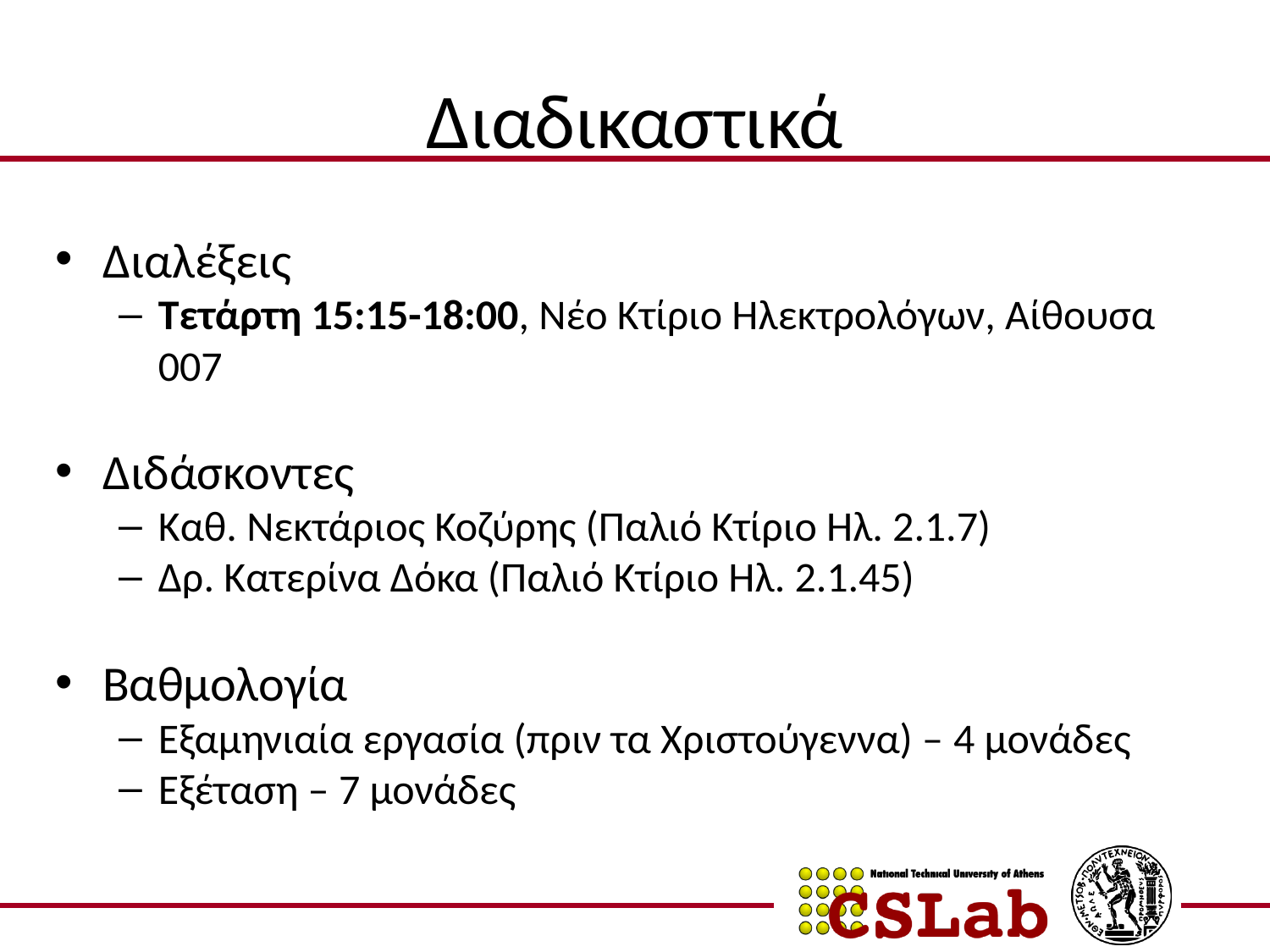

# Διαδικαστικά
Διαλέξεις
Τετάρτη 15:15-18:00, Νέο Κτίριο Ηλεκτρολόγων, Αίθουσα 007

Διδάσκοντες
Καθ. Νεκτάριος Κοζύρης (Παλιό Κτίριο Ηλ. 2.1.7)
Δρ. Κατερίνα Δόκα (Παλιό Κτίριο Ηλ. 2.1.45)

Βαθμολογία
Εξαμηνιαία εργασία (πριν τα Χριστούγεννα) – 4 μονάδες
Εξέταση – 7 μονάδες